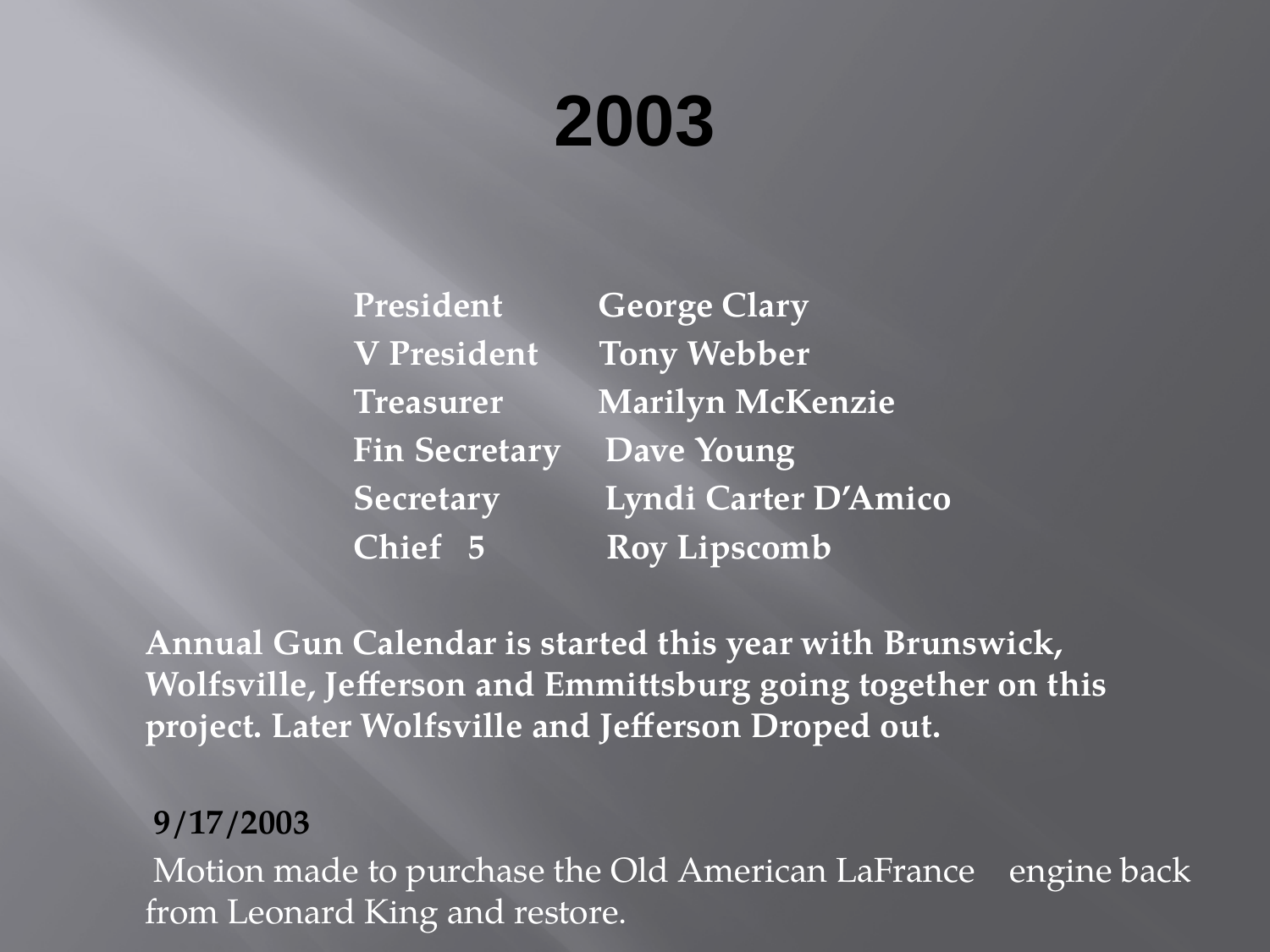

# 2003

                              President           George Clary
                              V President       Tony Webber
                              Treasurer           Marilyn McKenzie
                              Fin Secretary     Dave Young
                              Secretary            Lyndi Carter D’Amico
                              Chief   5              Roy Lipscomb

      Annual Gun Calendar is started this year with Brunswick, Wolfsville, Jefferson and Emmittsburg going together on this project. Later Wolfsville and Jefferson Droped out.

       9/17/2003
       Motion made to purchase the Old American LaFrance    engine back from Leonard King and restore.